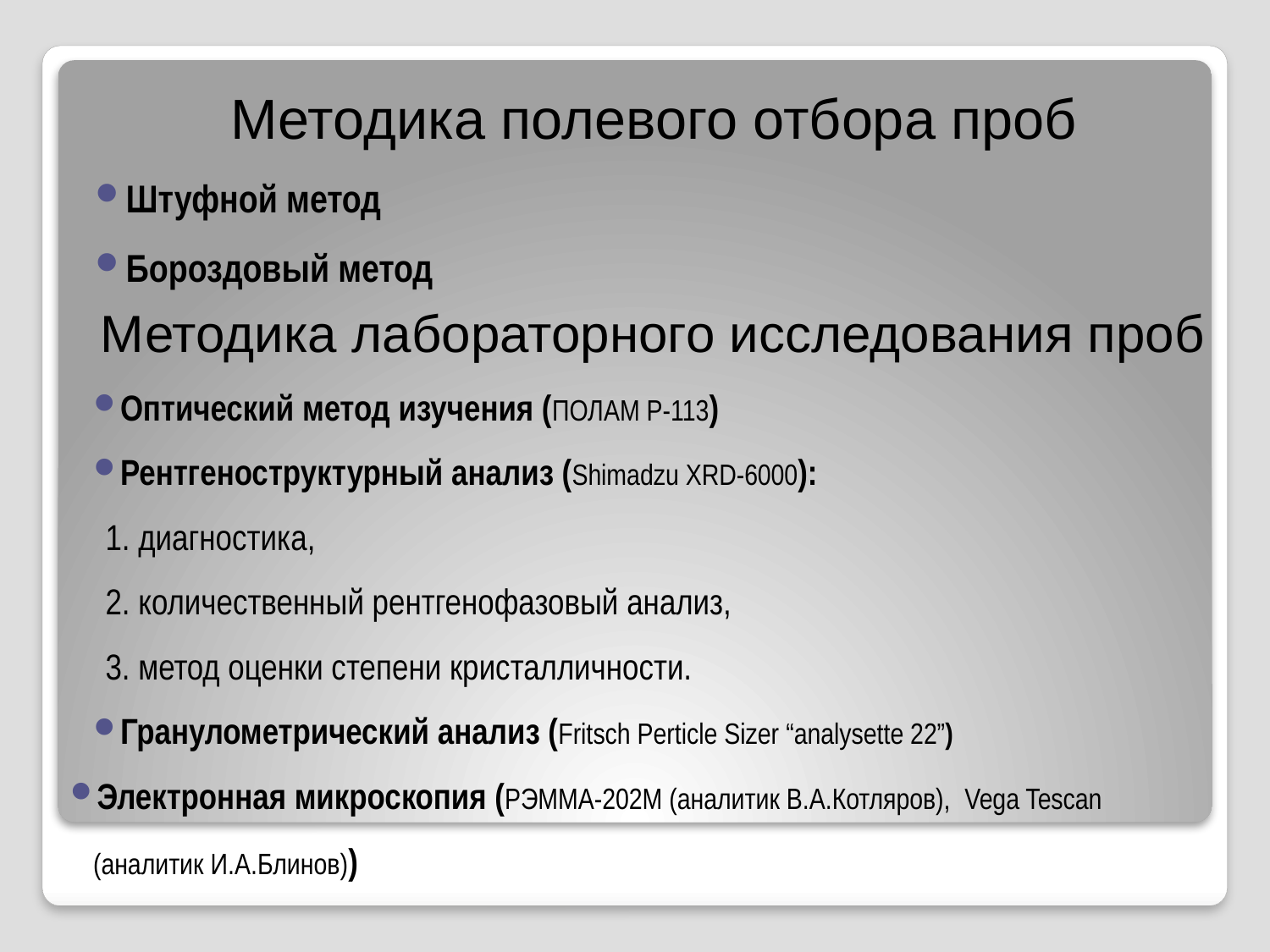

Методика полевого отбора проб
Штуфной метод
Бороздовый метод
Методика лабораторного исследования проб
Оптический метод изучения (ПОЛАМ Р-113)
Рентгеноструктурный анализ (Shimadzu XRD-6000):
1. диагностика,
2. количественный рентгенофазовый анализ,
3. метод оценки степени кристалличности.
Гранулометрический анализ (Fritsch Perticle Sizer “analysette 22”)
Электронная микроскопия (РЭММА-202М (аналитик В.А.Котляров),  Vega Tescan (аналитик И.А.Блинов))